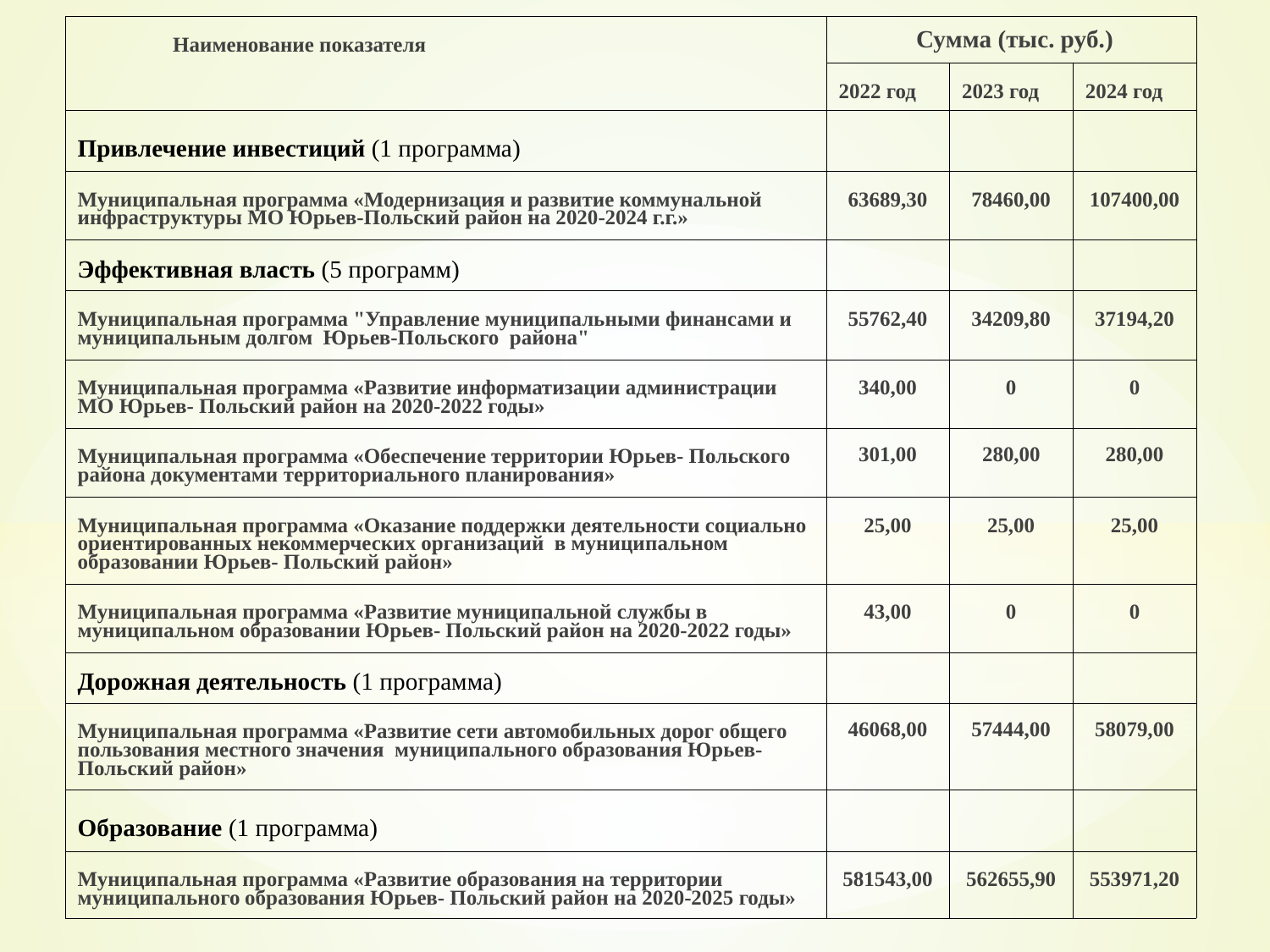

| Наименование показателя | Сумма (тыс. руб.) |  |  |
| --- | --- | --- | --- |
|  | 2022 год | 2023 год | 2024 год |
| Привлечение инвестиций (1 программа) |  |  |  |
| Муниципальная программа «Модернизация и развитие коммунальной инфраструктуры МО Юрьев-Польский район на 2020-2024 г.г.» | 63689,30 | 78460,00 | 107400,00 |
| Эффективная власть (5 программ) |  |  |  |
| Муниципальная программа "Управление муниципальными финансами и муниципальным долгом Юрьев-Польского района" | 55762,40 | 34209,80 | 37194,20 |
| Муниципальная программа «Развитие информатизации администрации МО Юрьев- Польский район на 2020-2022 годы» | 340,00 | 0 | 0 |
| Муниципальная программа «Обеспечение территории Юрьев- Польского района документами территориального планирования» | 301,00 | 280,00 | 280,00 |
| Муниципальная программа «Оказание поддержки деятельности социально ориентированных некоммерческих организаций в муниципальном образовании Юрьев- Польский район» | 25,00 | 25,00 | 25,00 |
| Муниципальная программа «Развитие муниципальной службы в муниципальном образовании Юрьев- Польский район на 2020-2022 годы» | 43,00 | 0 | 0 |
| Дорожная деятельность (1 программа) |  |  |  |
| Муниципальная программа «Развитие сети автомобильных дорог общего пользования местного значения муниципального образования Юрьев- Польский район» | 46068,00 | 57444,00 | 58079,00 |
| Образование (1 программа) |  |  |  |
| Муниципальная программа «Развитие образования на территории муниципального образования Юрьев- Польский район на 2020-2025 годы» | 581543,00 | 562655,90 | 553971,20 |